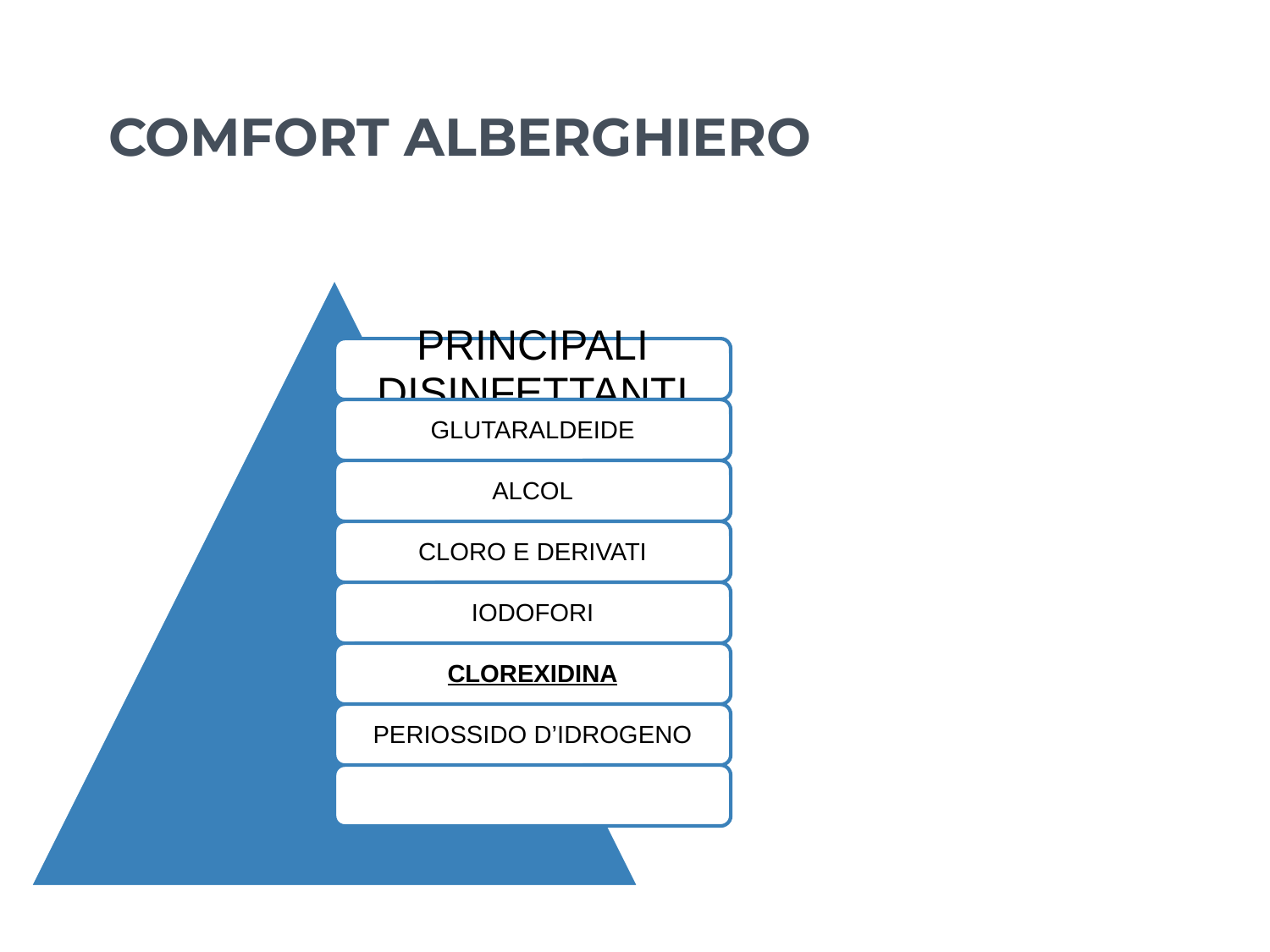

# COMFORT ALBERGHIERO
PRINCIPALI DISINFETTANTI
GLUTARALDEIDE
ALCOL
CLORO E DERIVATI
IODOFORI
CLOREXIDINA
PERIOSSIDO D’IDROGENO